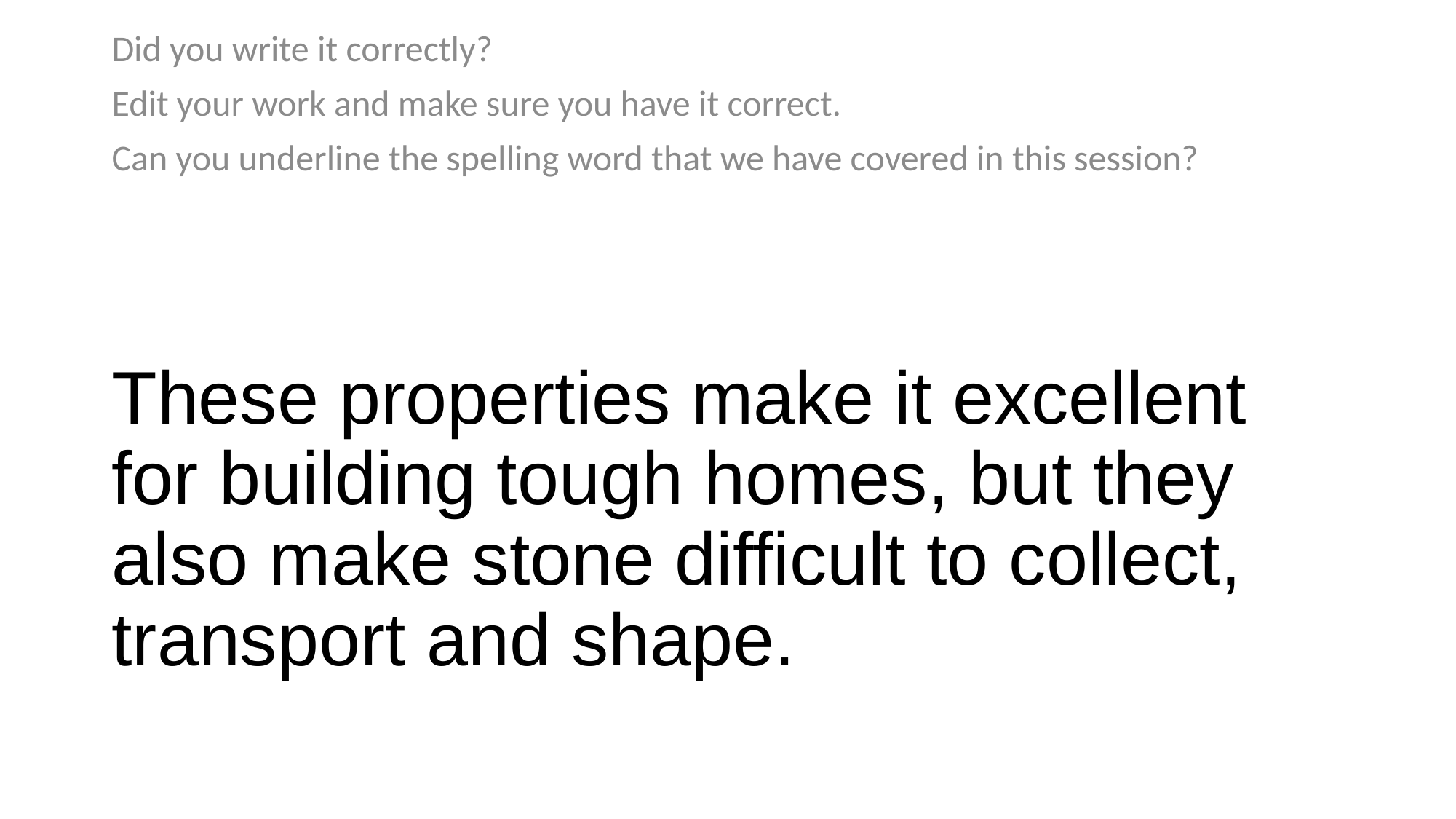

Did you write it correctly?
Edit your work and make sure you have it correct.
Can you underline the spelling word that we have covered in this session?
# These properties make it excellent for building tough homes, but they also make stone difficult to collect, transport and shape.